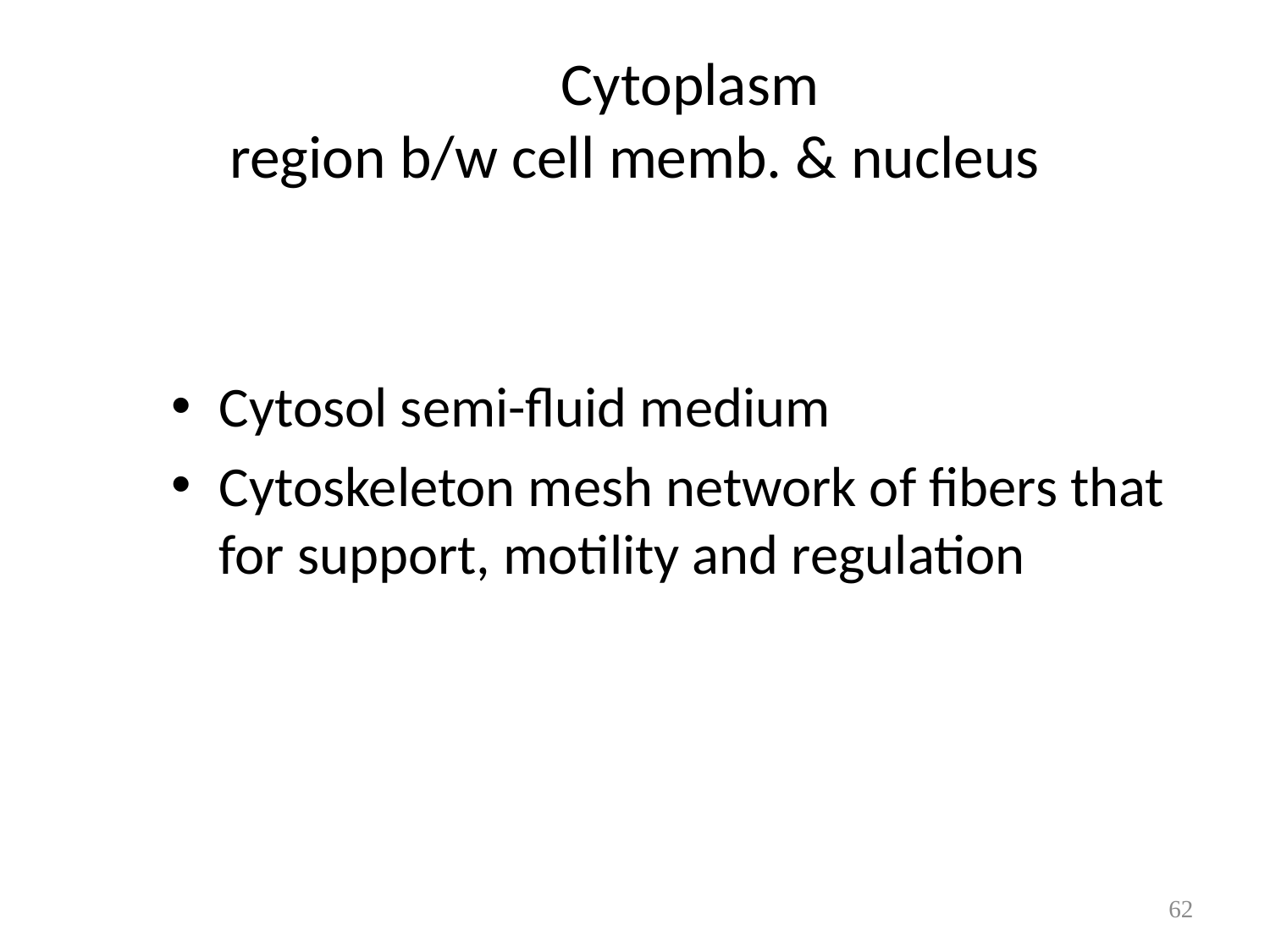

# Cytoplasm region b/w cell memb. & nucleus

Cytosol semi-fluid medium
Cytoskeleton mesh network of fibers that for support, motility and regulation
62